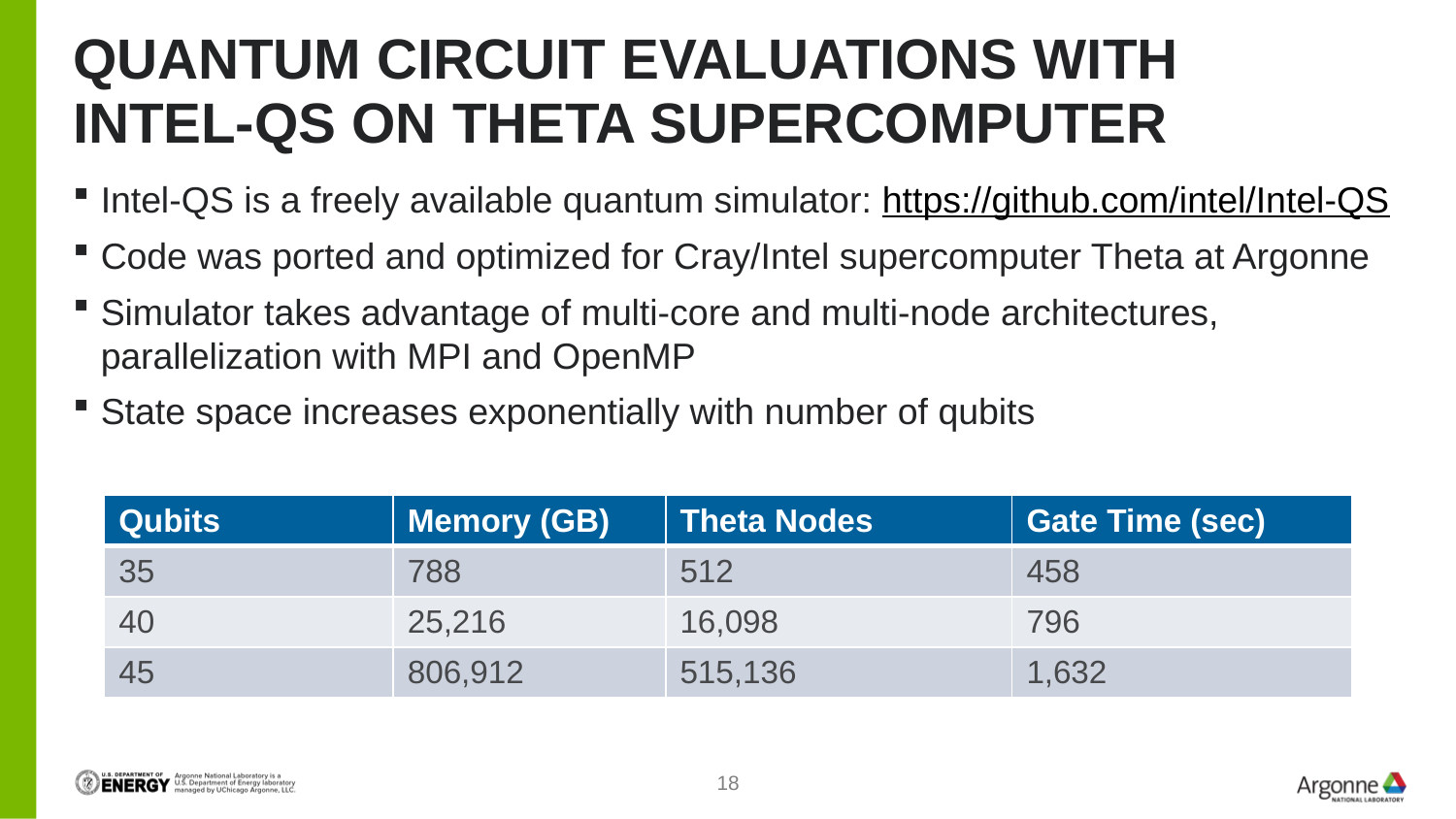

# Quantum Circuit Evaluations with Intel-QS on Theta Supercomputer
Intel-QS is a freely available quantum simulator: https://github.com/intel/Intel-QS
Code was ported and optimized for Cray/Intel supercomputer Theta at Argonne
Simulator takes advantage of multi-core and multi-node architectures, parallelization with MPI and OpenMP
State space increases exponentially with number of qubits
| Qubits | Memory (GB) | Theta Nodes | Gate Time (sec) |
| --- | --- | --- | --- |
| 35 | 788 | 512 | 458 |
| 40 | 25,216 | 16,098 | 796 |
| 45 | 806,912 | 515,136 | 1,632 |
18
18